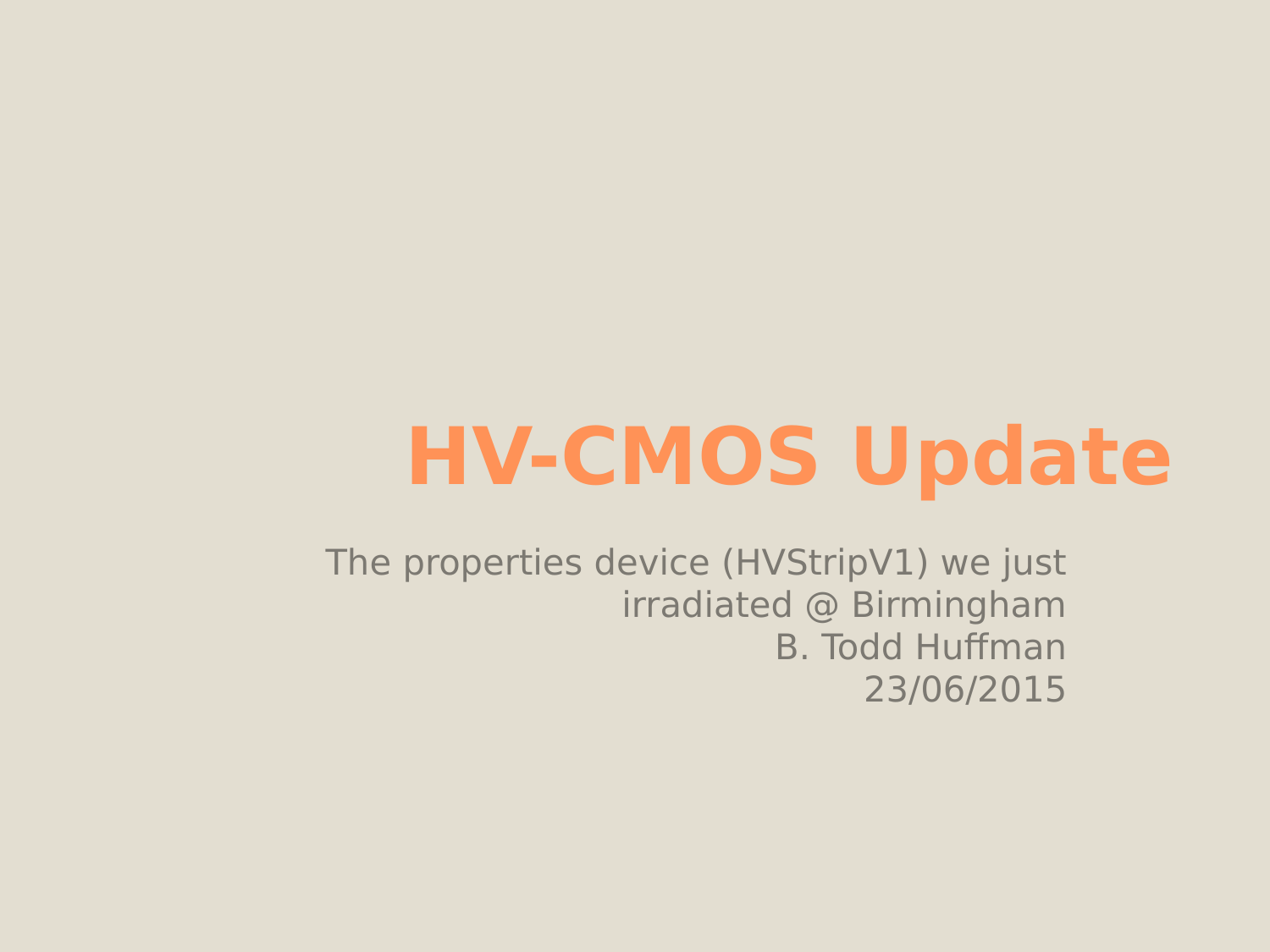

# HV-CMOS Update
The properties device (HVStripV1) we just irradiated @ Birmingham
B. Todd Huffman
23/06/2015